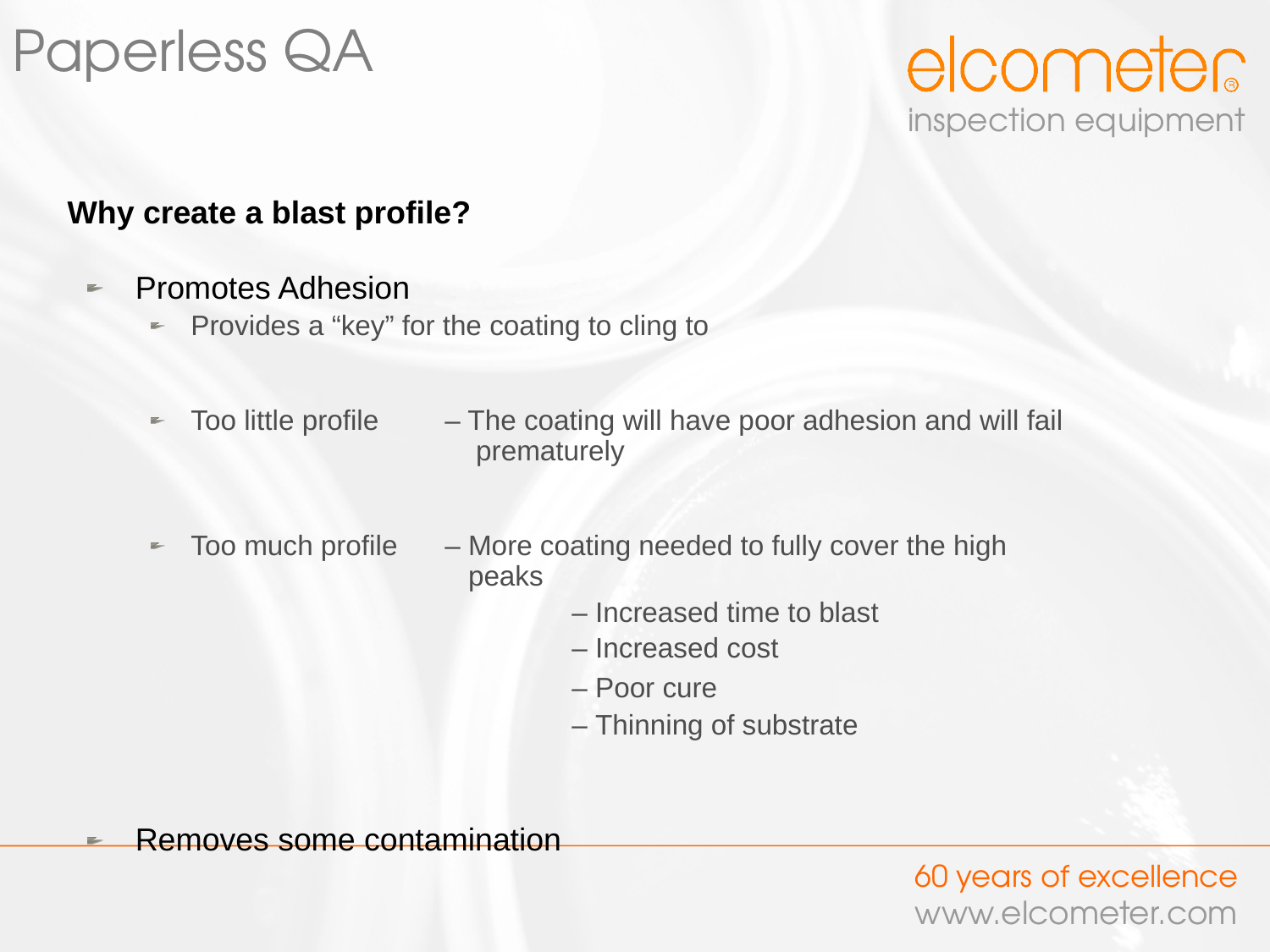

Paperless QA
Why create a blast profile?

Promotes Adhesion
Provides a “key” for the coating to cling to

Too little profile    	– The coating will have poor adhesion and will fail 			    prematurely

Too much profile  	– More coating needed to fully cover the high 			   peaks
			         	– Increased time to blast
			        	– Increased cost
				– Poor cure
				– Thinning of substrate

Removes some contamination